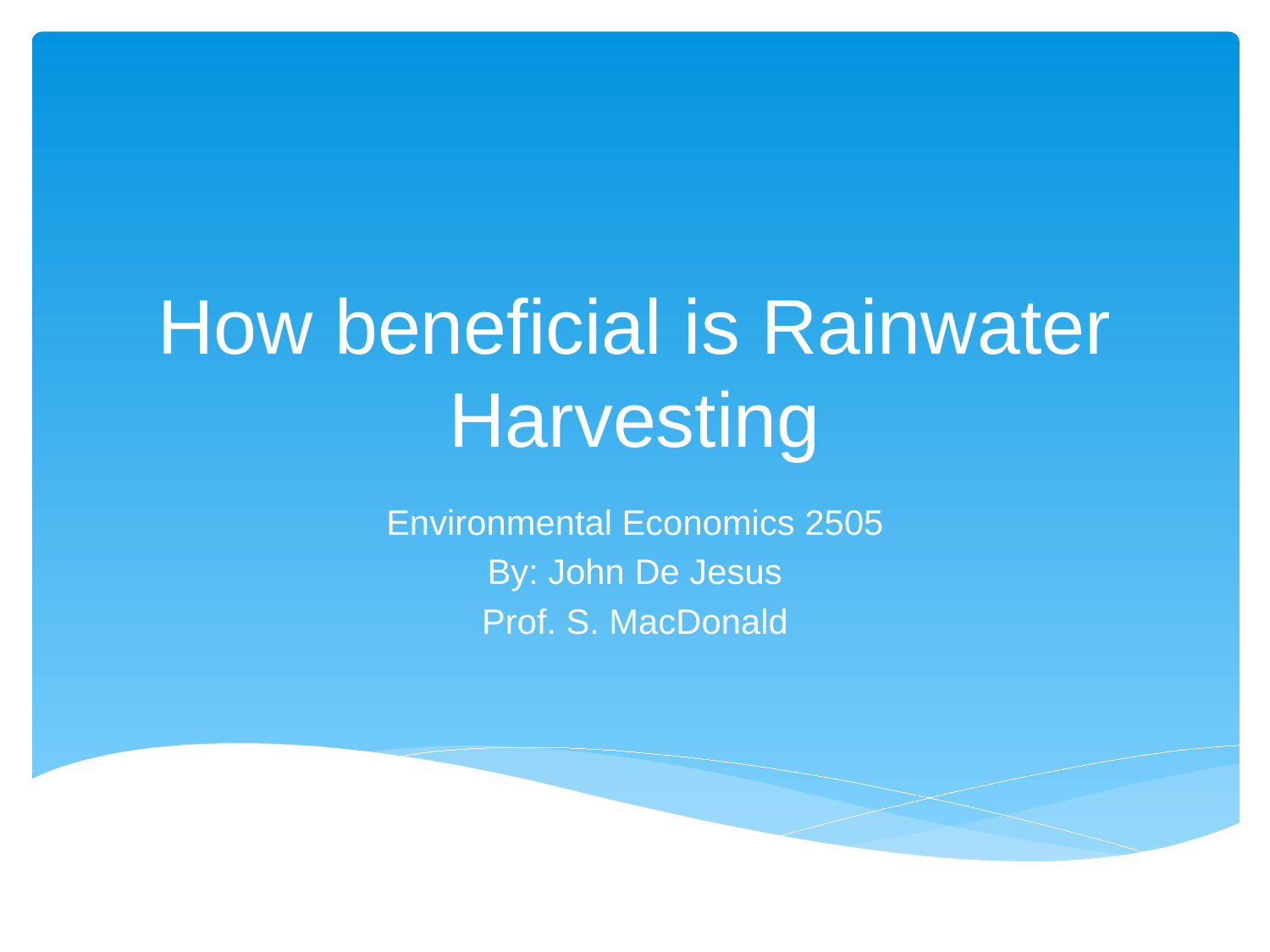

# How beneficial is Rainwater Harvesting
Environmental Economics 2505
By: John De Jesus
Prof. S. MacDonald